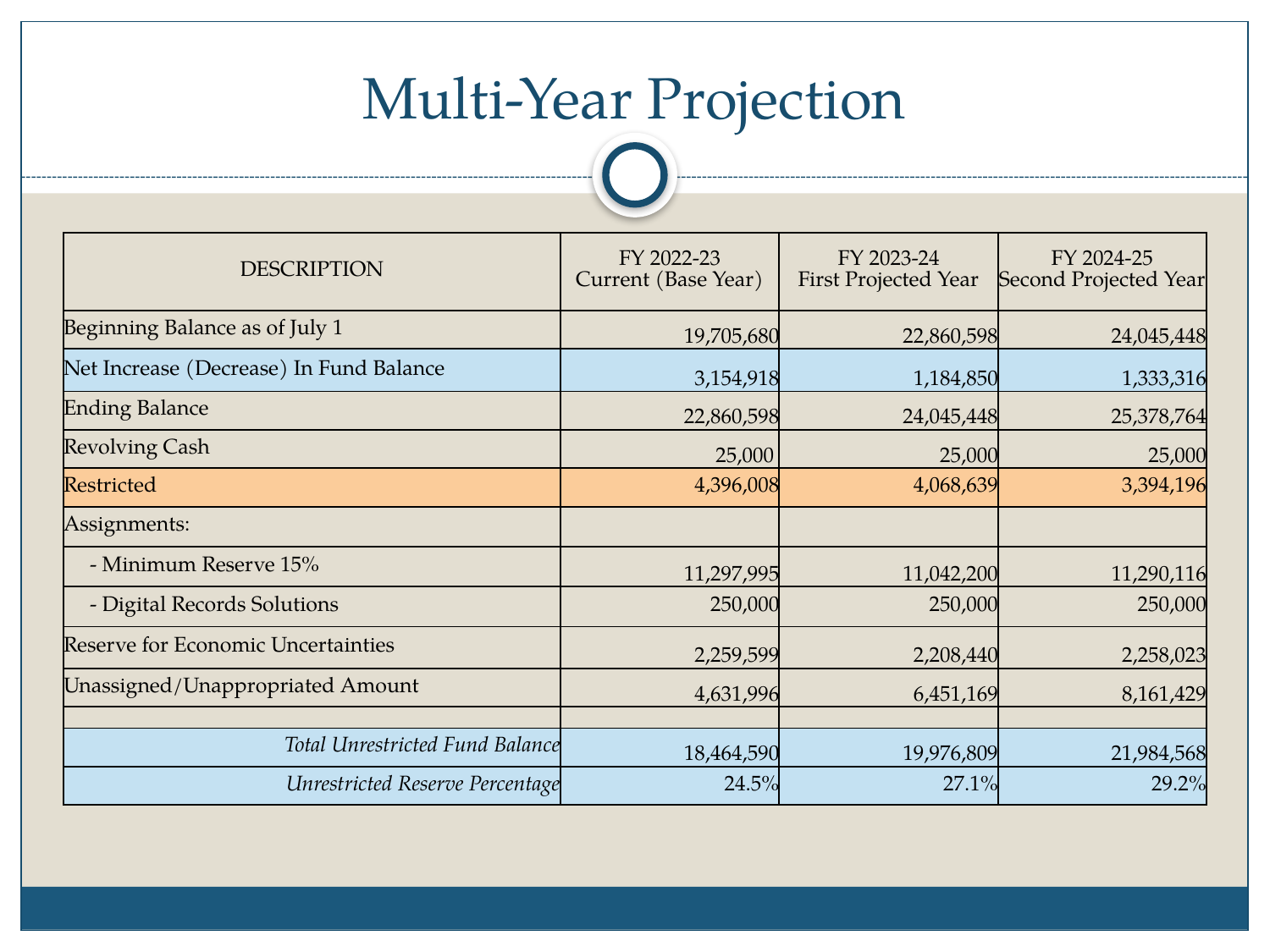

# Multi-Year Projection
| DESCRIPTION | FY 2022-23 | FY 2023-24 | FY 2024-25 |
| --- | --- | --- | --- |
|  | Current (Base Year) | First Projected Year | Second Projected Year |
| Beginning Balance as of July 1 | 19,705,680 | 22,860,598 | 24,045,448 |
| Net Increase (Decrease) In Fund Balance | 3,154,918 | 1,184,850 | 1,333,316 |
| Ending Balance | 22,860,598 | 24,045,448 | 25,378,764 |
| Revolving Cash | 25,000 | 25,000 | 25,000 |
| Restricted | 4,396,008 | 4,068,639 | 3,394,196 |
| Assignments: |  |  |  |
| - Minimum Reserve 15% | 11,297,995 | 11,042,200 | 11,290,116 |
| - Digital Records Solutions | 250,000 | 250,000 | 250,000 |
| Reserve for Economic Uncertainties | 2,259,599 | 2,208,440 | 2,258,023 |
| Unassigned/Unappropriated Amount | 4,631,996 | 6,451,169 | 8,161,429 |
|  |  |  |  |
| Total Unrestricted Fund Balance | 18,464,590 | 19,976,809 | 21,984,568 |
| Unrestricted Reserve Percentage | 24.5% | 27.1% | 29.2% |